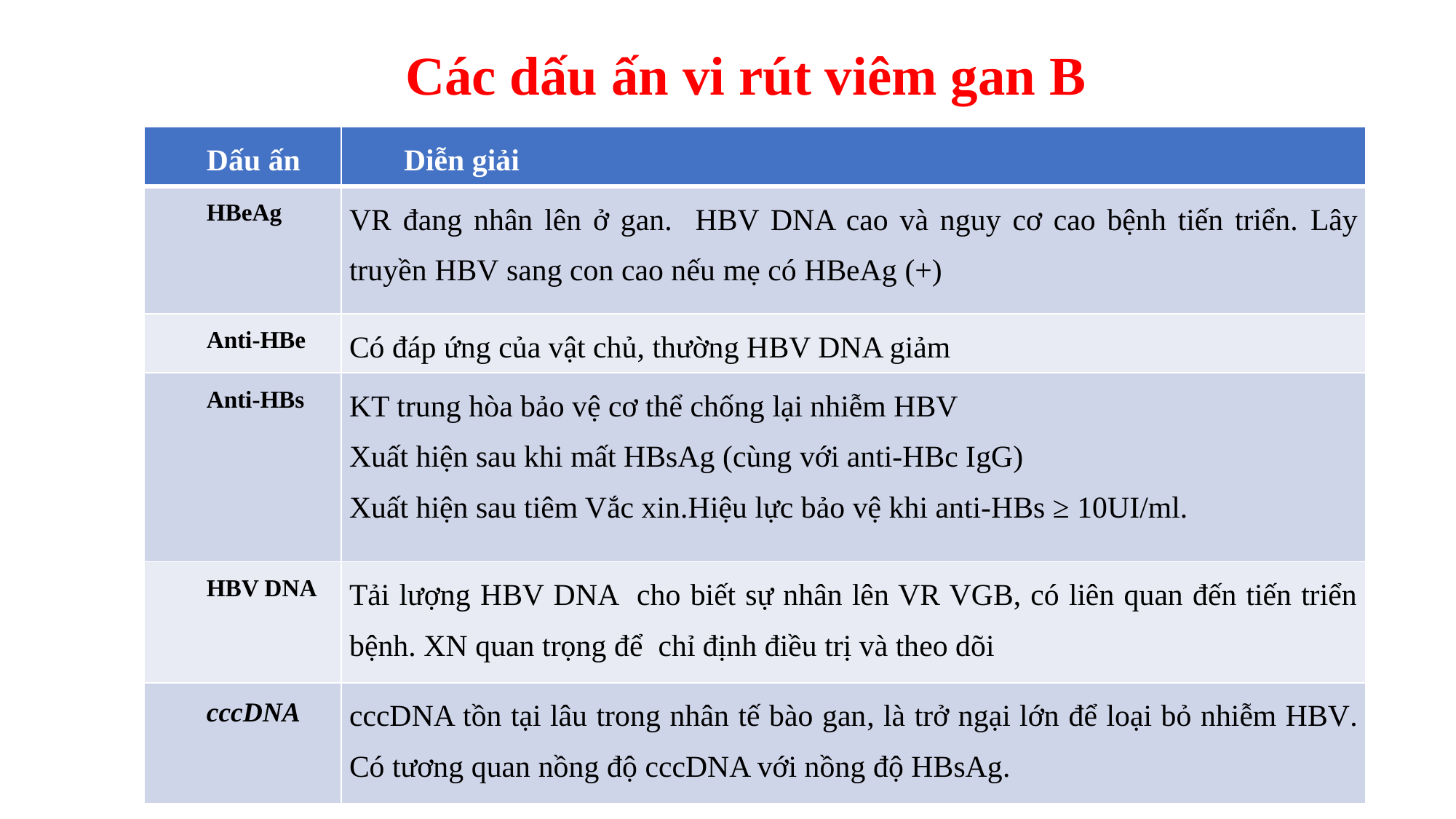

# Các dấu ấn vi rút viêm gan B
| Dấu ấn | Diễn giải |
| --- | --- |
| HBeAg | VR đang nhân lên ở gan. HBV DNA cao và nguy cơ cao bệnh tiến triển. Lây truyền HBV sang con cao nếu mẹ có HBeAg (+) |
| Anti-HBe | Có đáp ứng của vật chủ, thường HBV DNA giảm |
| Anti-HBs | KT trung hòa bảo vệ cơ thể chống lại nhiễm HBV Xuất hiện sau khi mất HBsAg (cùng với anti-HBc IgG) Xuất hiện sau tiêm Vắc xin.Hiệu lực bảo vệ khi anti-HBs ≥ 10UI/ml. |
| HBV DNA | Tải lượng HBV DNA cho biết sự nhân lên VR VGB, có liên quan đến tiến triển bệnh. XN quan trọng để chỉ định điều trị và theo dõi |
| cccDNA | cccDNA tồn tại lâu trong nhân tế bào gan, là trở ngại lớn để loại bỏ nhiễm HBV. Có tương quan nồng độ cccDNA với nồng độ HBsAg. |